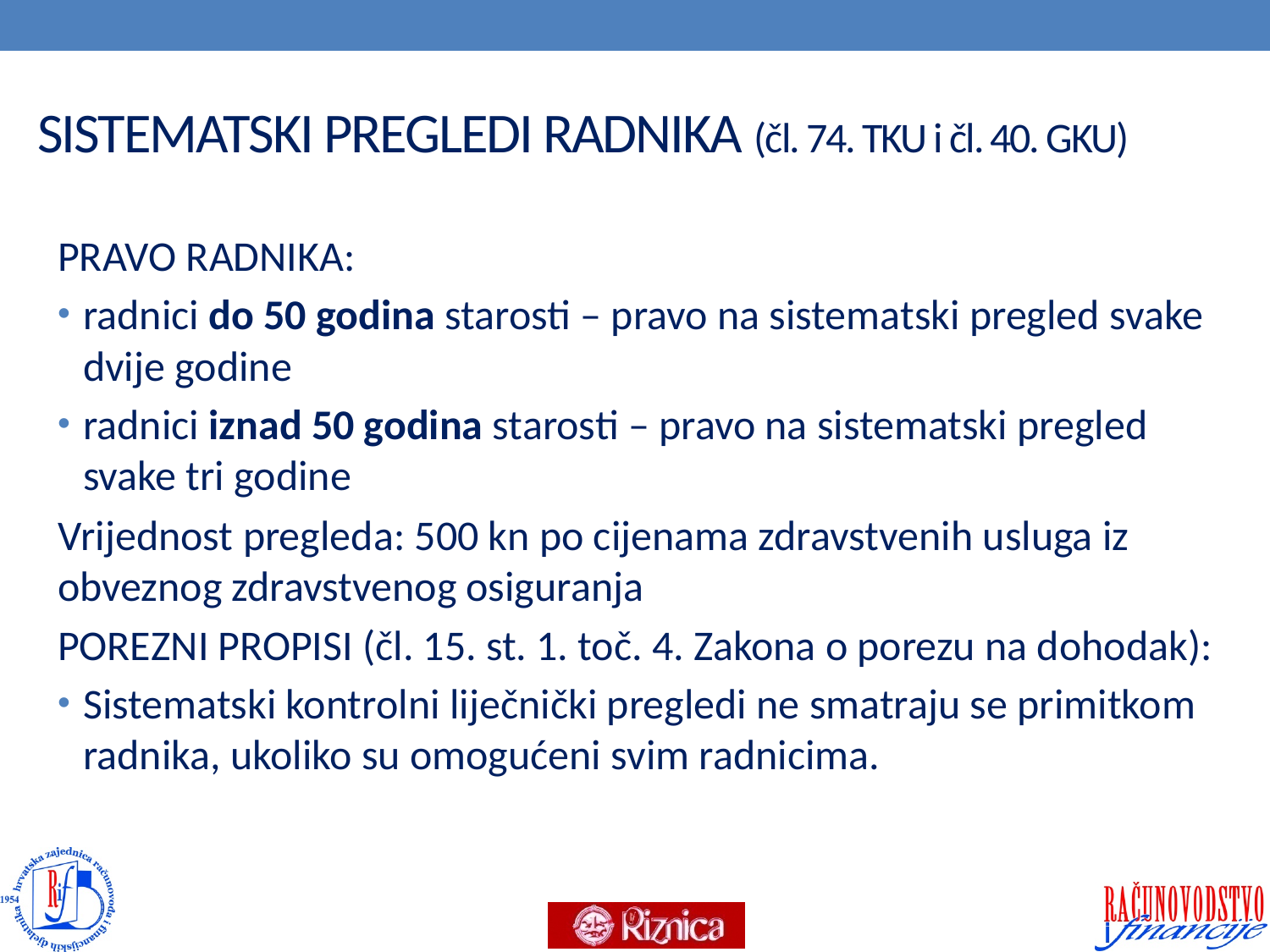

# SISTEMATSKI PREGLEDI RADNIKA (čl. 74. TKU i čl. 40. GKU)
PRAVO RADNIKA:
radnici do 50 godina starosti – pravo na sistematski pregled svake dvije godine
radnici iznad 50 godina starosti – pravo na sistematski pregled svake tri godine
Vrijednost pregleda: 500 kn po cijenama zdravstvenih usluga iz obveznog zdravstvenog osiguranja
POREZNI PROPISI (čl. 15. st. 1. toč. 4. Zakona o porezu na dohodak):
Sistematski kontrolni liječnički pregledi ne smatraju se primitkom radnika, ukoliko su omogućeni svim radnicima.